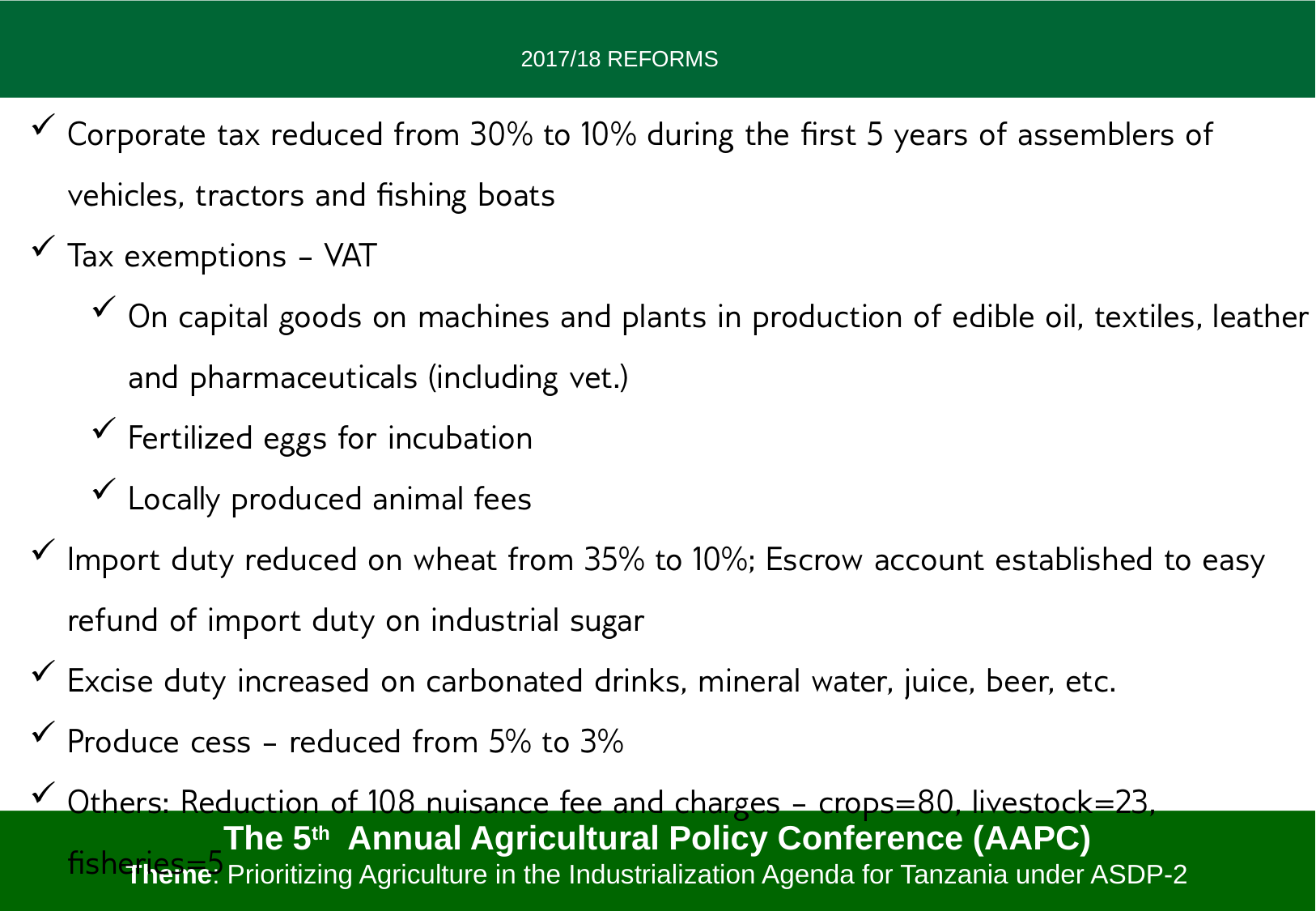

# 2017/18 REFORMS
Corporate tax reduced from 30% to 10% during the first 5 years of assemblers of vehicles, tractors and fishing boats
Tax exemptions – VAT
On capital goods on machines and plants in production of edible oil, textiles, leather and pharmaceuticals (including vet.)
Fertilized eggs for incubation
Locally produced animal fees
Import duty reduced on wheat from 35% to 10%; Escrow account established to easy refund of import duty on industrial sugar
Excise duty increased on carbonated drinks, mineral water, juice, beer, etc.
Produce cess – reduced from 5% to 3%
Others: Reduction of 108 nuisance fee and charges – crops=80, livestock=23, fisheries=5

The 5th  Annual Agricultural Policy Conference (AAPC)
Theme: Prioritizing Agriculture in the Industrialization Agenda for Tanzania under ASDP-2